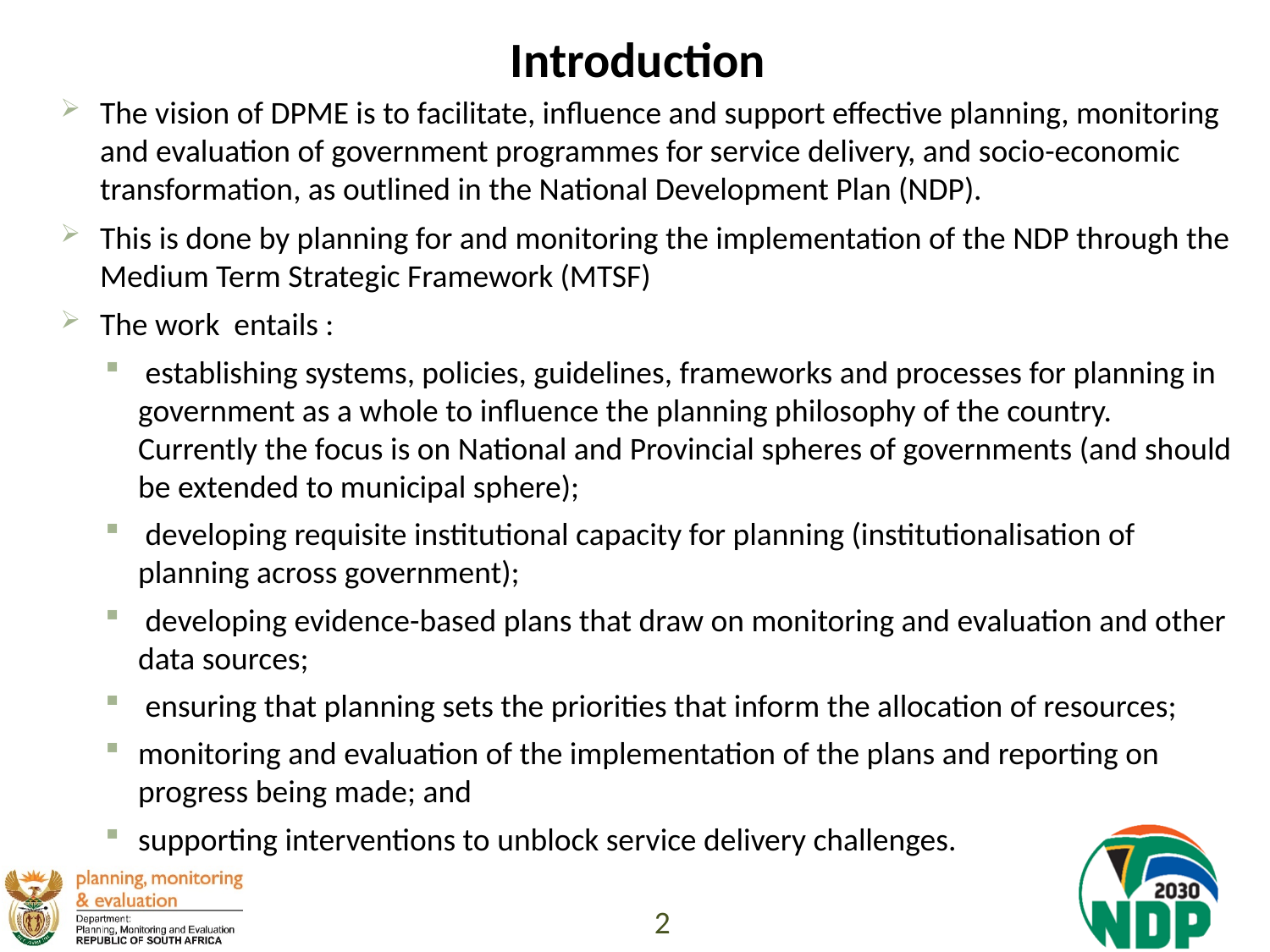

# Introduction
The vision of DPME is to facilitate, influence and support effective planning, monitoring and evaluation of government programmes for service delivery, and socio-economic transformation, as outlined in the National Development Plan (NDP).
This is done by planning for and monitoring the implementation of the NDP through the Medium Term Strategic Framework (MTSF)
The work  entails :
 establishing systems, policies, guidelines, frameworks and processes for planning in government as a whole to influence the planning philosophy of the country. Currently the focus is on National and Provincial spheres of governments (and should be extended to municipal sphere);
 developing requisite institutional capacity for planning (institutionalisation of planning across government);
 developing evidence-based plans that draw on monitoring and evaluation and other data sources;
 ensuring that planning sets the priorities that inform the allocation of resources;
monitoring and evaluation of the implementation of the plans and reporting on progress being made; and
supporting interventions to unblock service delivery challenges.
2